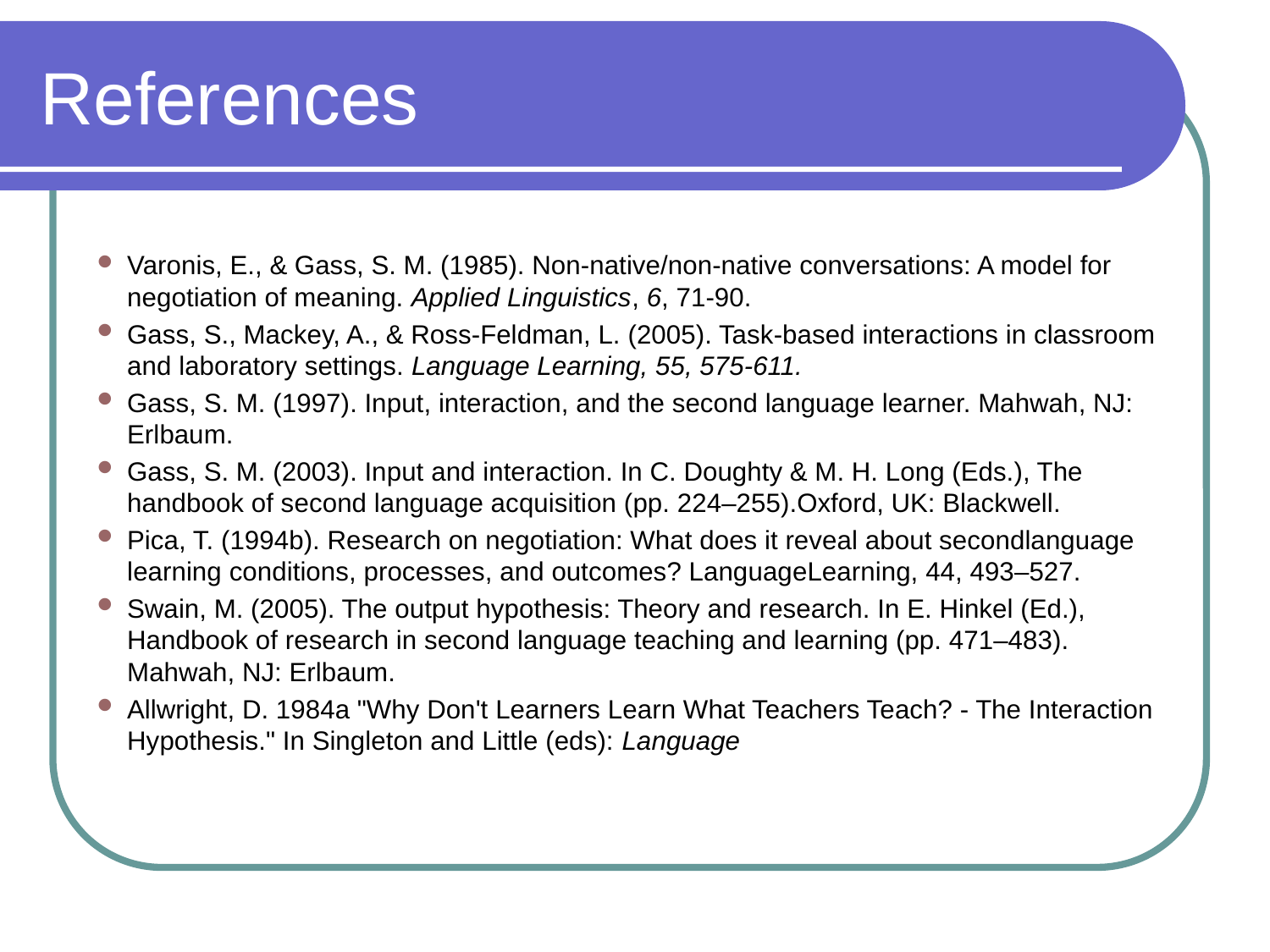

References

Varonis, E., & Gass, S. M. (1985). Non-native/non-native conversations: A model for negotiation of meaning. Applied Linguistics, 6, 71-90.
Gass, S., Mackey, A., & Ross-Feldman, L. (2005). Task-based interactions in classroom and laboratory settings. Language Learning, 55, 575-611.
Gass, S. M. (1997). Input, interaction, and the second language learner. Mahwah, NJ: Erlbaum.
Gass, S. M. (2003). Input and interaction. In C. Doughty & M. H. Long (Eds.), The handbook of second language acquisition (pp. 224–255).Oxford, UK: Blackwell.
Pica, T. (1994b). Research on negotiation: What does it reveal about secondlanguage learning conditions, processes, and outcomes? LanguageLearning, 44, 493–527.
Swain, M. (2005). The output hypothesis: Theory and research. In E. Hinkel (Ed.), Handbook of research in second language teaching and learning (pp. 471–483). Mahwah, NJ: Erlbaum.
Allwright, D. 1984a "Why Don't Learners Learn What Teachers Teach? - The Interaction Hypothesis." In Singleton and Little (eds): Language